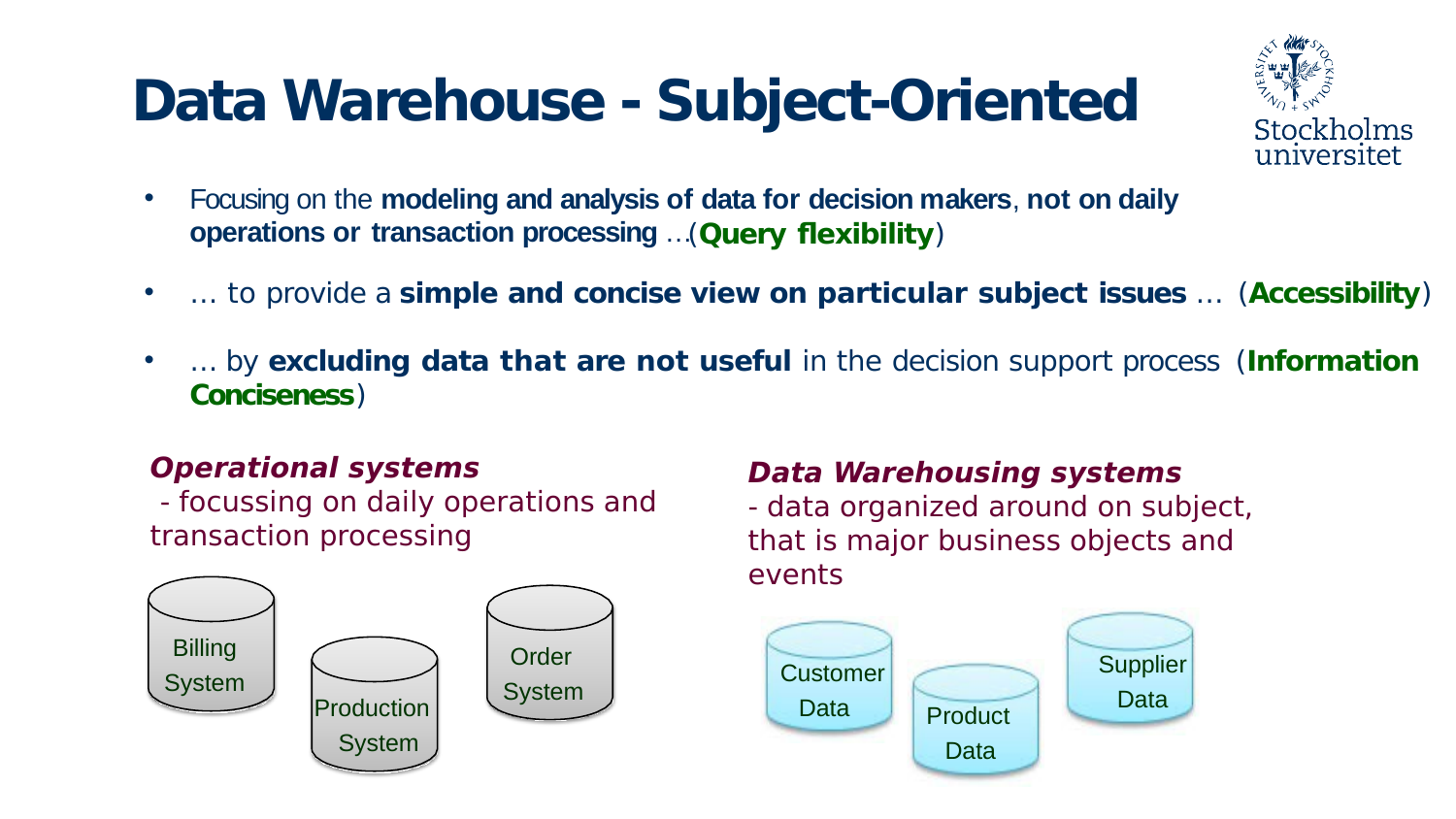

Data Warehouse - Subject-Oriented

Focusing on the modeling and analysis of data for decision makers, not on daily operations or  transaction processing …
(Query flexibility)
… to provide a simple and concise view on particular subject issues …  (Accessibility)

… by excluding data that are not useful in the decision support process  (Information Conciseness)

Data Warehousing systems
- data organized around on subject, that is major business objects and events

Operational systems
 - focussing on daily operations and transaction processing

Billing  System

Order  System

Supplier  Data
Customer  Data

Production  System
Product  Data